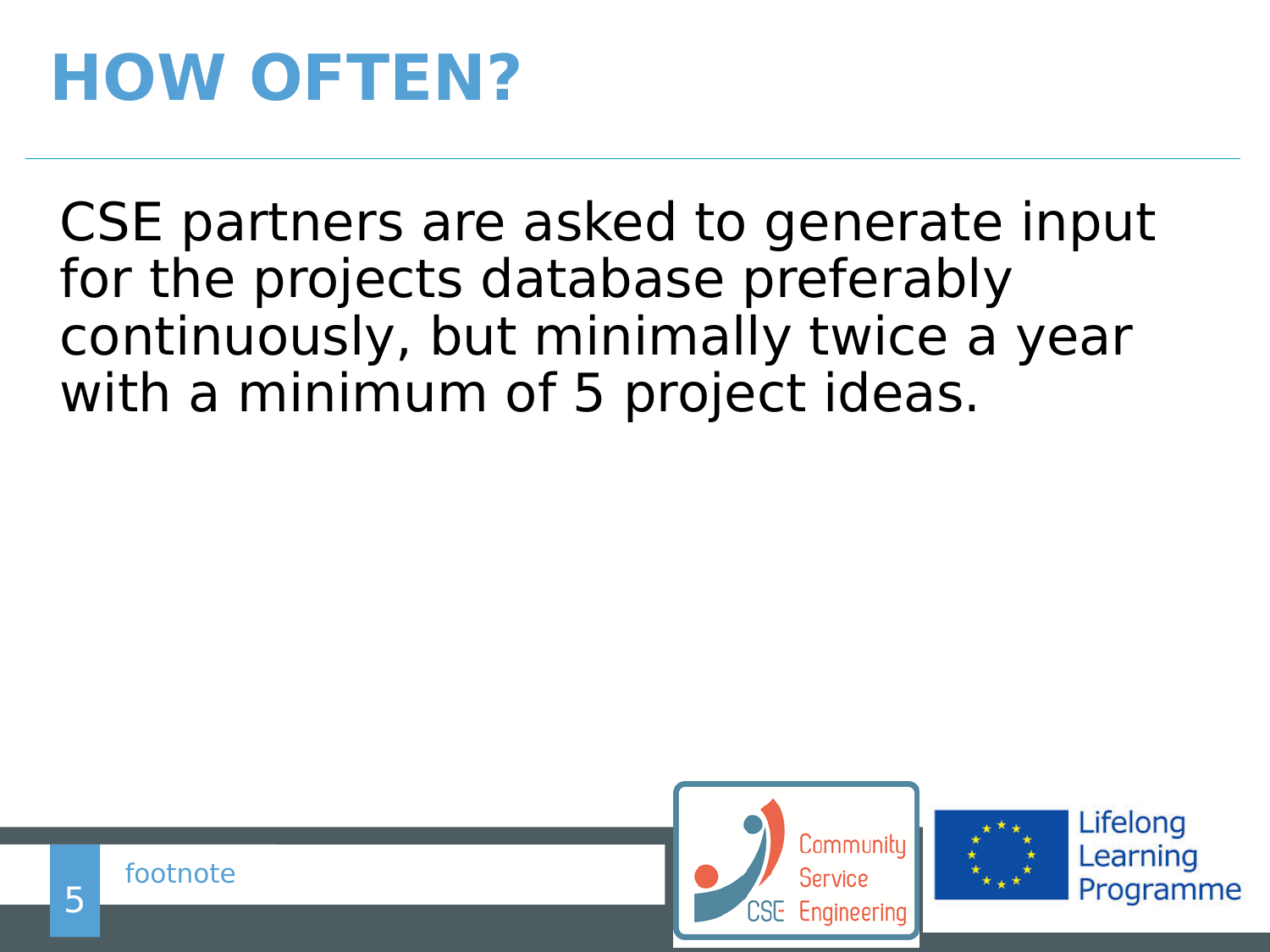

# How often?
CSE partners are asked to generate input for the projects database preferably continuously, but minimally twice a year with a minimum of 5 project ideas.

5
footnote